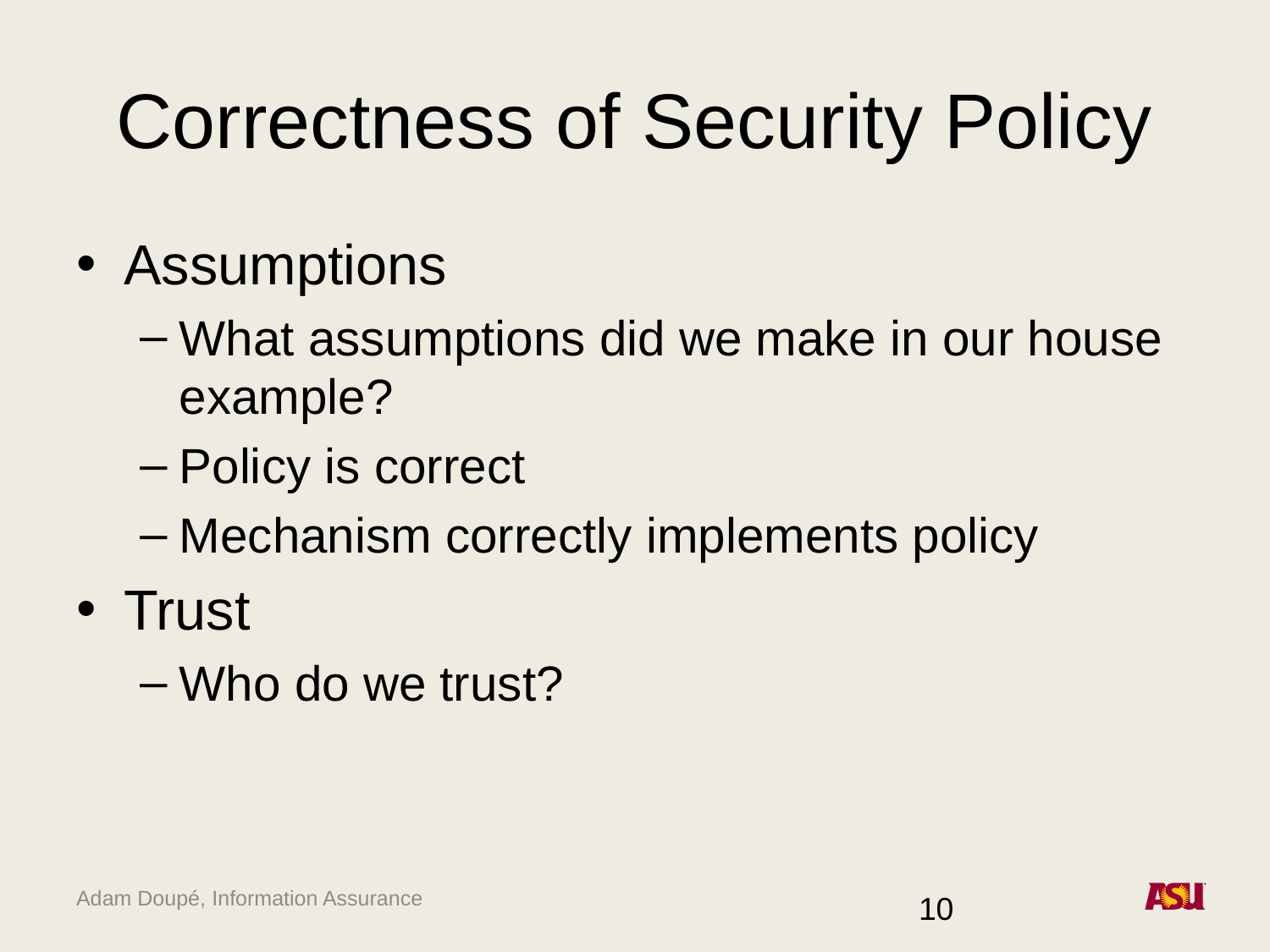

# Correctness of Security Policy
Assumptions
What assumptions did we make in our house example?
Policy is correct
Mechanism correctly implements policy
Trust
Who do we trust?
10